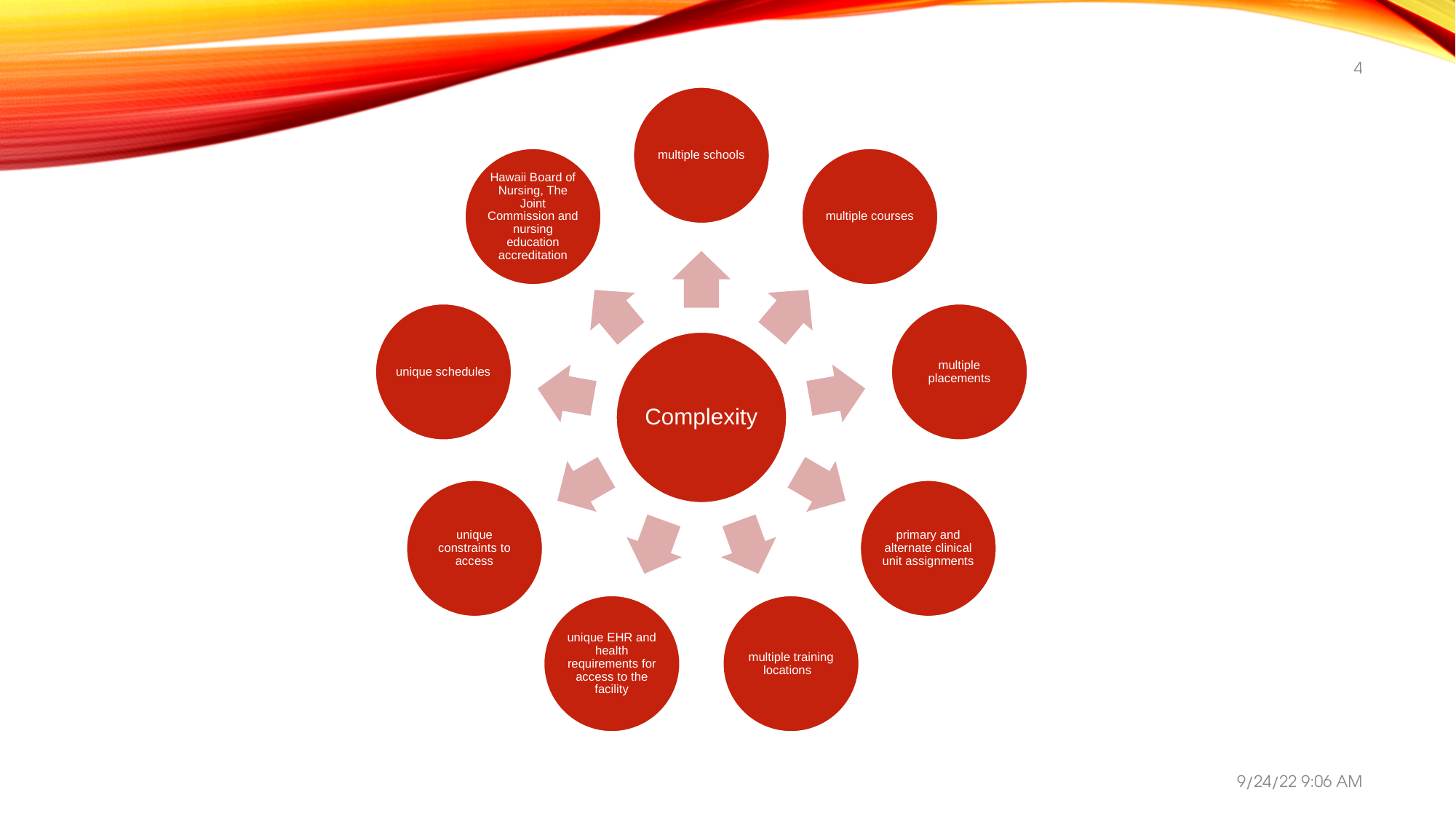

4
Complexity

multiple schools

multiple courses

multiple placements

primary and alternate clinical unit assignments

multiple training locations

unique EHR and health requirements for access to the facility

unique constraints to access

unique schedules

Hawaii Board of Nursing, The Joint Commission and nursing education accreditation
9/24/22 9:06 AM